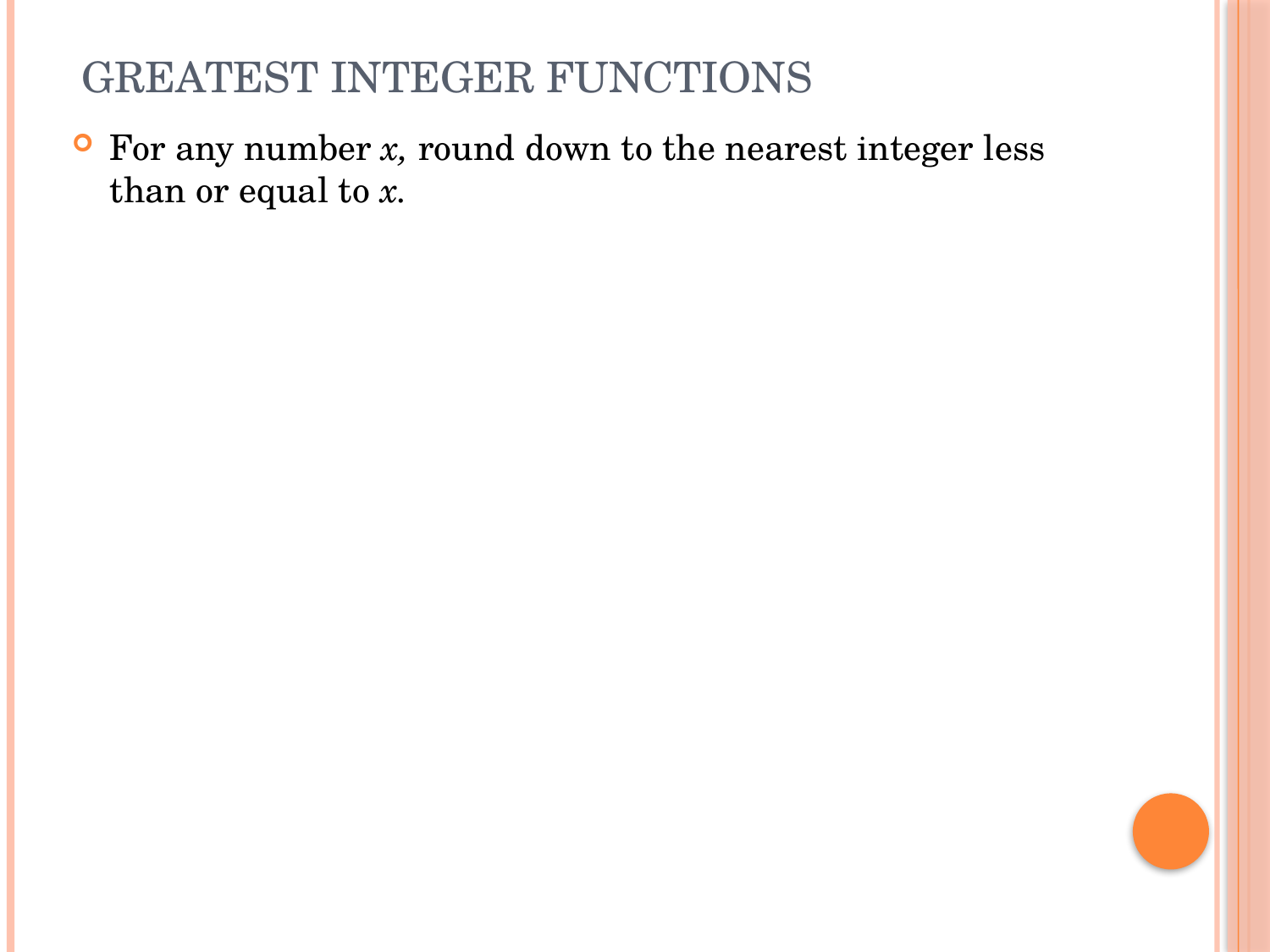

# Greatest Integer Functions
For any number x, round down to the nearest integer less than or equal to x.